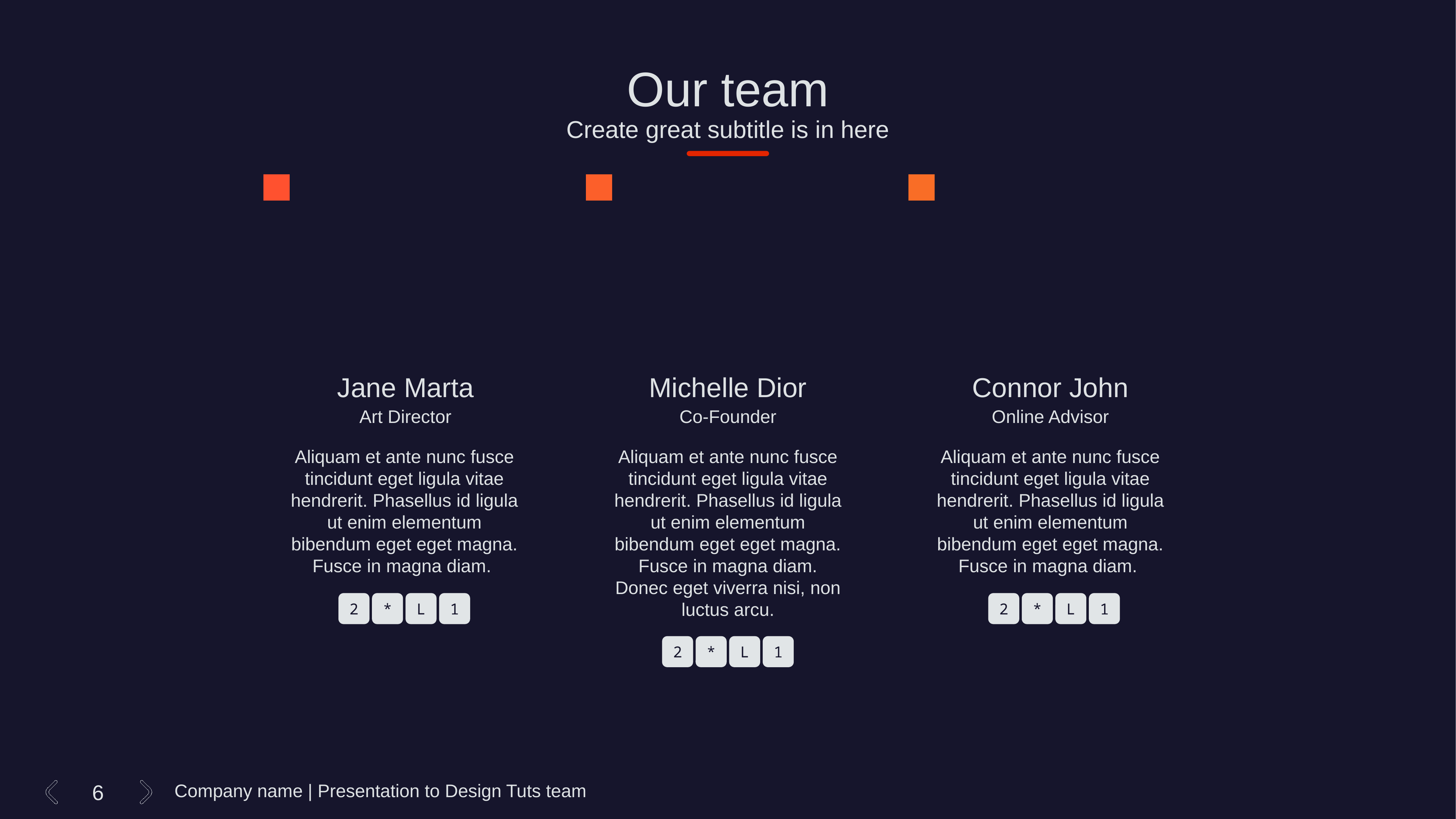

Our team
Create great subtitle is in here

Jane Marta
Art Director
Michelle Dior
Co-Founder
Connor John
Online Advisor
Aliquam et ante nunc fusce tincidunt eget ligula vitae hendrerit. Phasellus id ligula ut enim elementum bibendum eget eget magna. Fusce in magna diam.
Aliquam et ante nunc fusce tincidunt eget ligula vitae hendrerit. Phasellus id ligula ut enim elementum bibendum eget eget magna. Fusce in magna diam. Donec eget viverra nisi, non luctus arcu.
Aliquam et ante nunc fusce tincidunt eget ligula vitae hendrerit. Phasellus id ligula ut enim elementum bibendum eget eget magna. Fusce in magna diam.
2
*
L
1
2
*
L
1
2
*
L
1